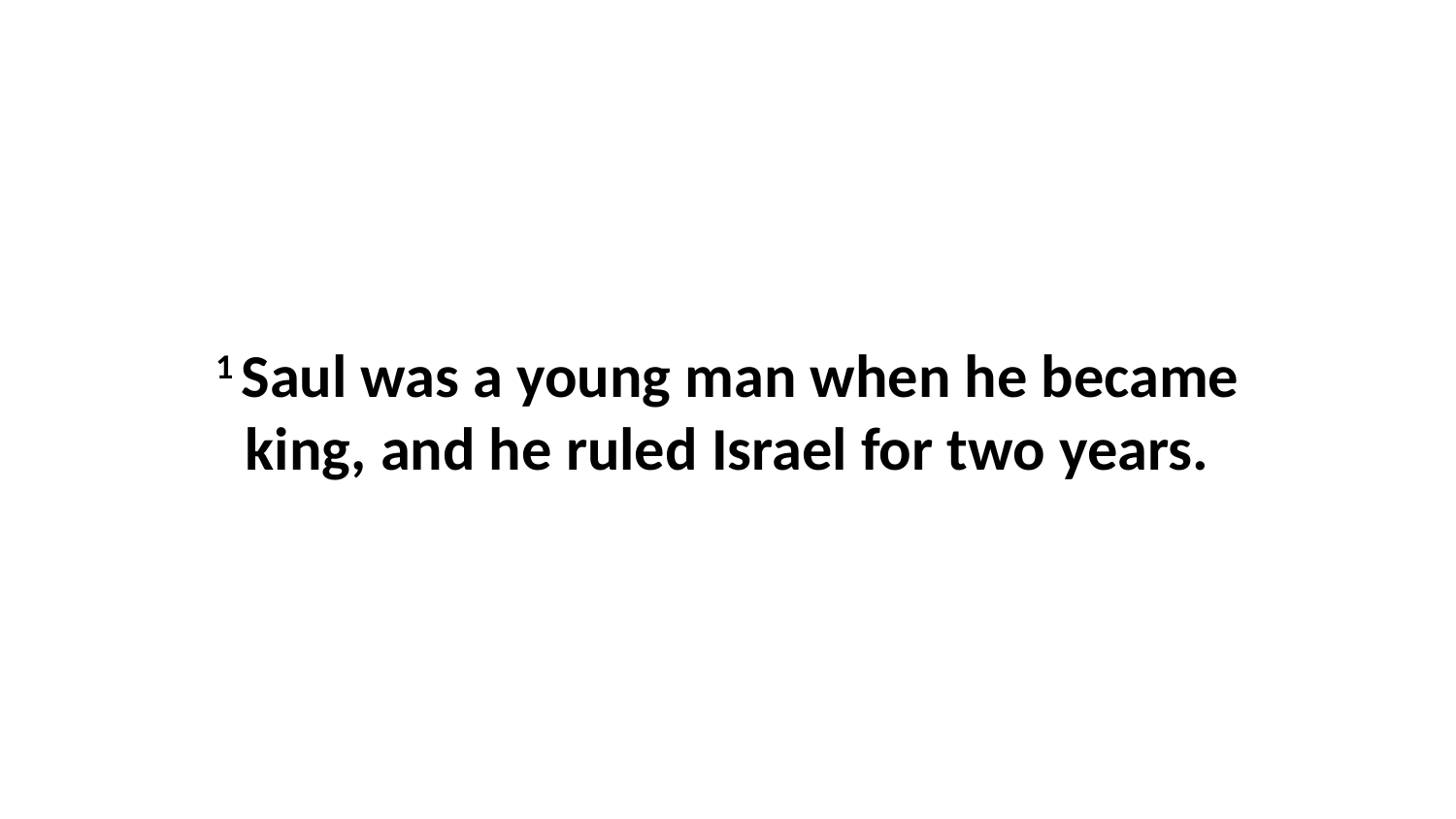

1 Saul was a young man when he became king, and he ruled Israel for two years.